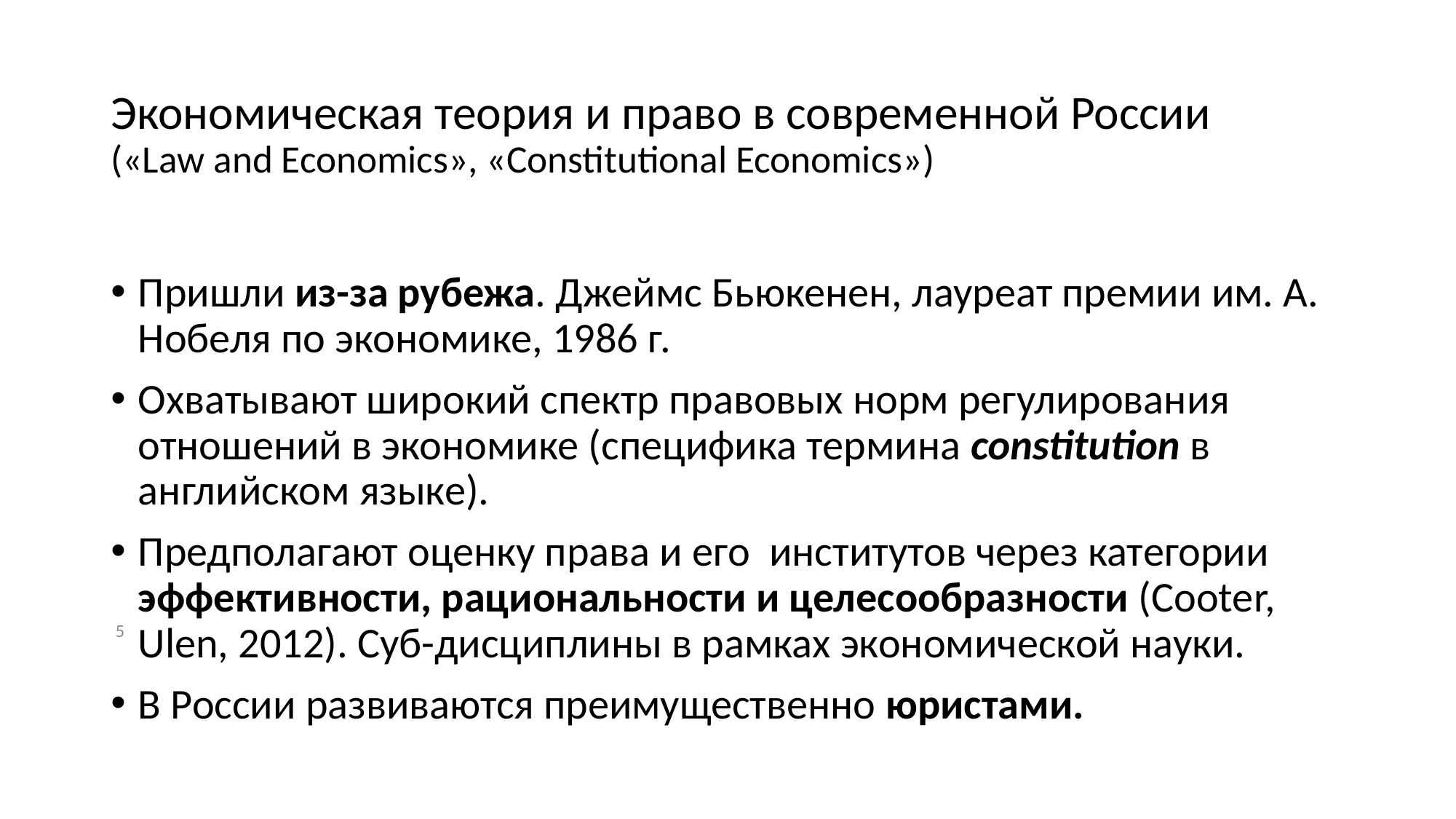

# Экономическая теория и право в современной России («Law and Economics», «Constitutional Economics»)
Пришли из-за рубежа. Джеймс Бьюкенен, лауреат премии им. А. Нобеля по экономике, 1986 г.
Охватывают широкий спектр правовых норм регулирования отношений в экономике (специфика термина constitution в английском языке).
Предполагают оценку права и его  институтов через категории эффективности, рациональности и целесообразности (Cooter, Ulen, 2012). Суб-дисциплины в рамках экономической науки.
В России развиваются преимущественно юристами.

5